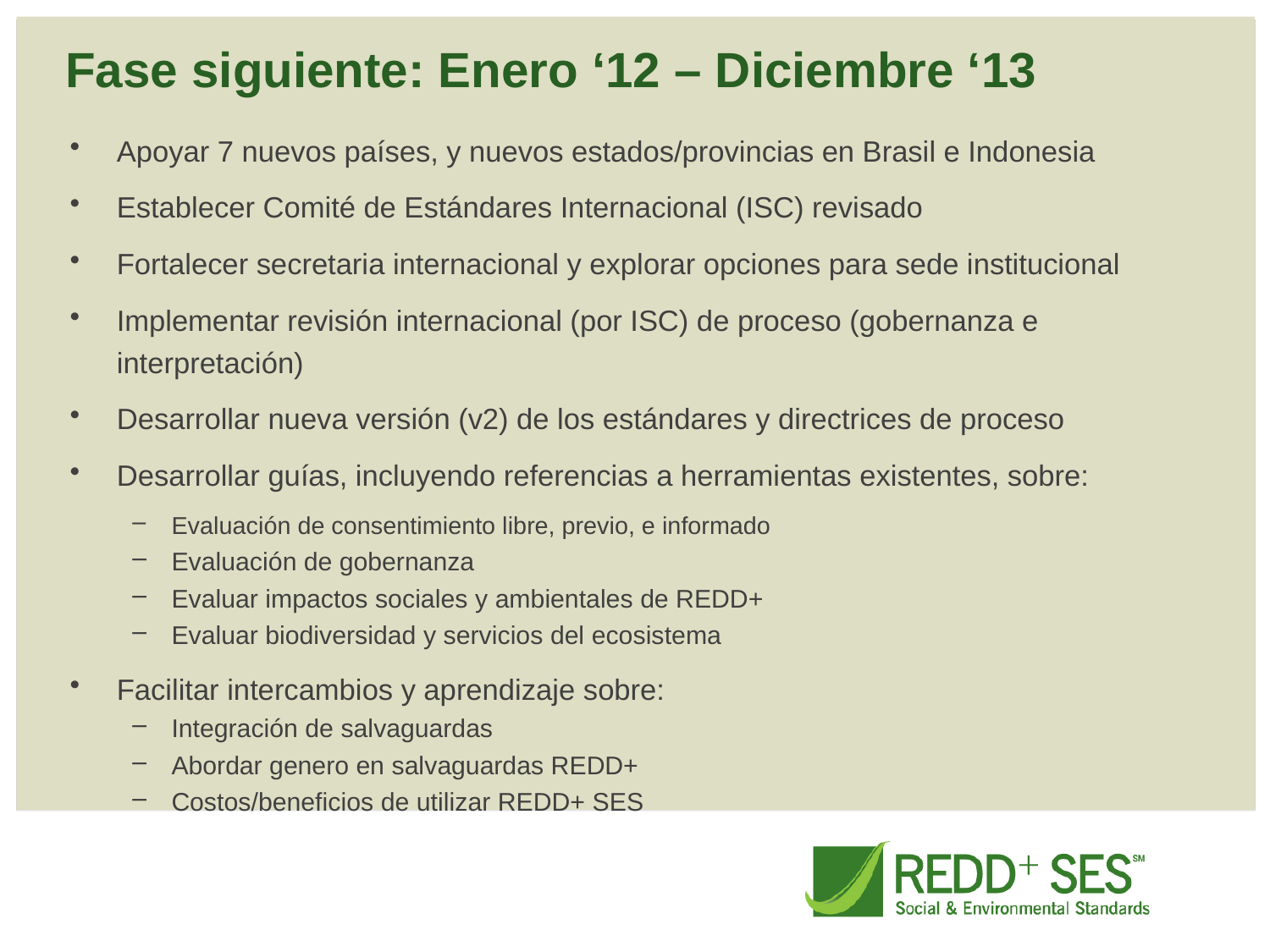

# Fase siguiente: Enero ‘12 – Diciembre ‘13
Apoyar 7 nuevos países, y nuevos estados/provincias en Brasil e Indonesia
Establecer Comité de Estándares Internacional (ISC) revisado
Fortalecer secretaria internacional y explorar opciones para sede institucional
Implementar revisión internacional (por ISC) de proceso (gobernanza e interpretación)
Desarrollar nueva versión (v2) de los estándares y directrices de proceso
Desarrollar guías, incluyendo referencias a herramientas existentes, sobre:
Evaluación de consentimiento libre, previo, e informado
Evaluación de gobernanza
Evaluar impactos sociales y ambientales de REDD+
Evaluar biodiversidad y servicios del ecosistema
Facilitar intercambios y aprendizaje sobre:
Integración de salvaguardas
Abordar genero en salvaguardas REDD+
Costos/beneficios de utilizar REDD+ SES